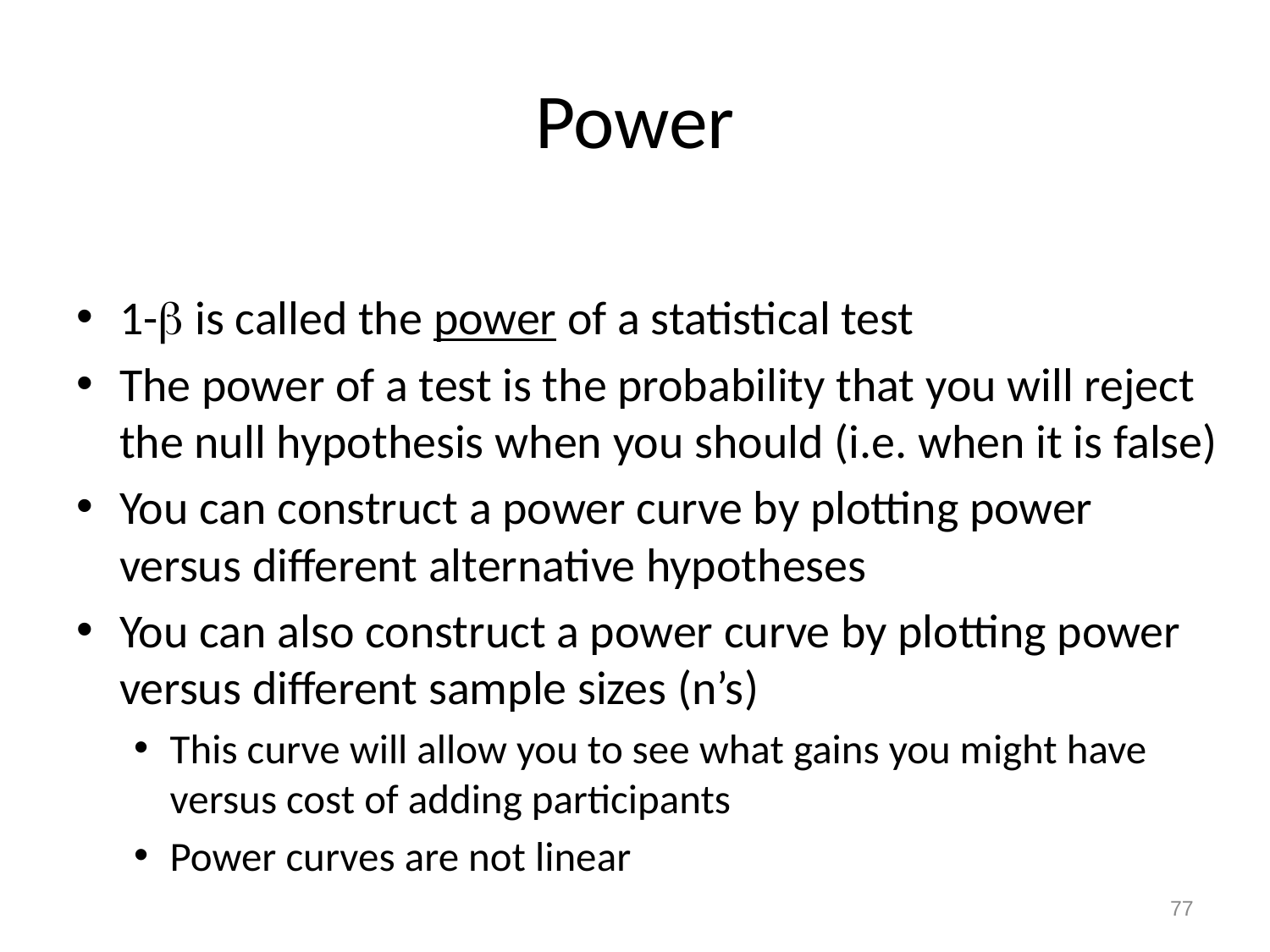

# Power

1-β is called the power of a statistical test
The power of a test is the probability that you will reject the null hypothesis when you should (i.e. when it is false)
You can construct a power curve by plotting power versus different alternative hypotheses
You can also construct a power curve by plotting power versus different sample sizes (n’s)
This curve will allow you to see what gains you might have versus cost of adding participants
Power curves are not linear
77